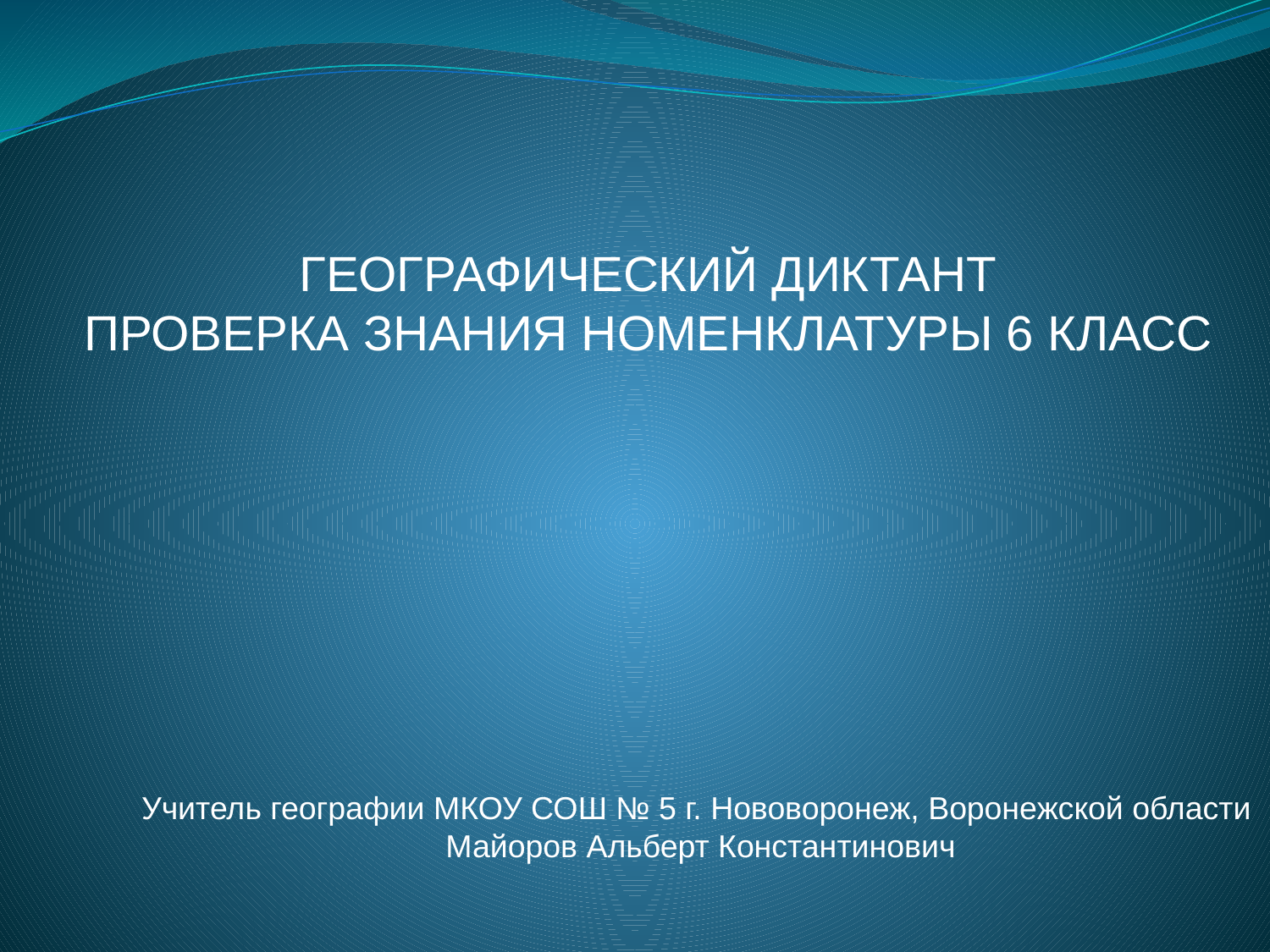

ГЕОГРАФИЧЕСКИЙ ДИКТАНТ
ПРОВЕРКА ЗНАНИЯ НОМЕНКЛАТУРЫ 6 КЛАСС
Учитель географии МКОУ СОШ № 5 г. Нововоронеж, Воронежской области
Майоров Альберт Константинович